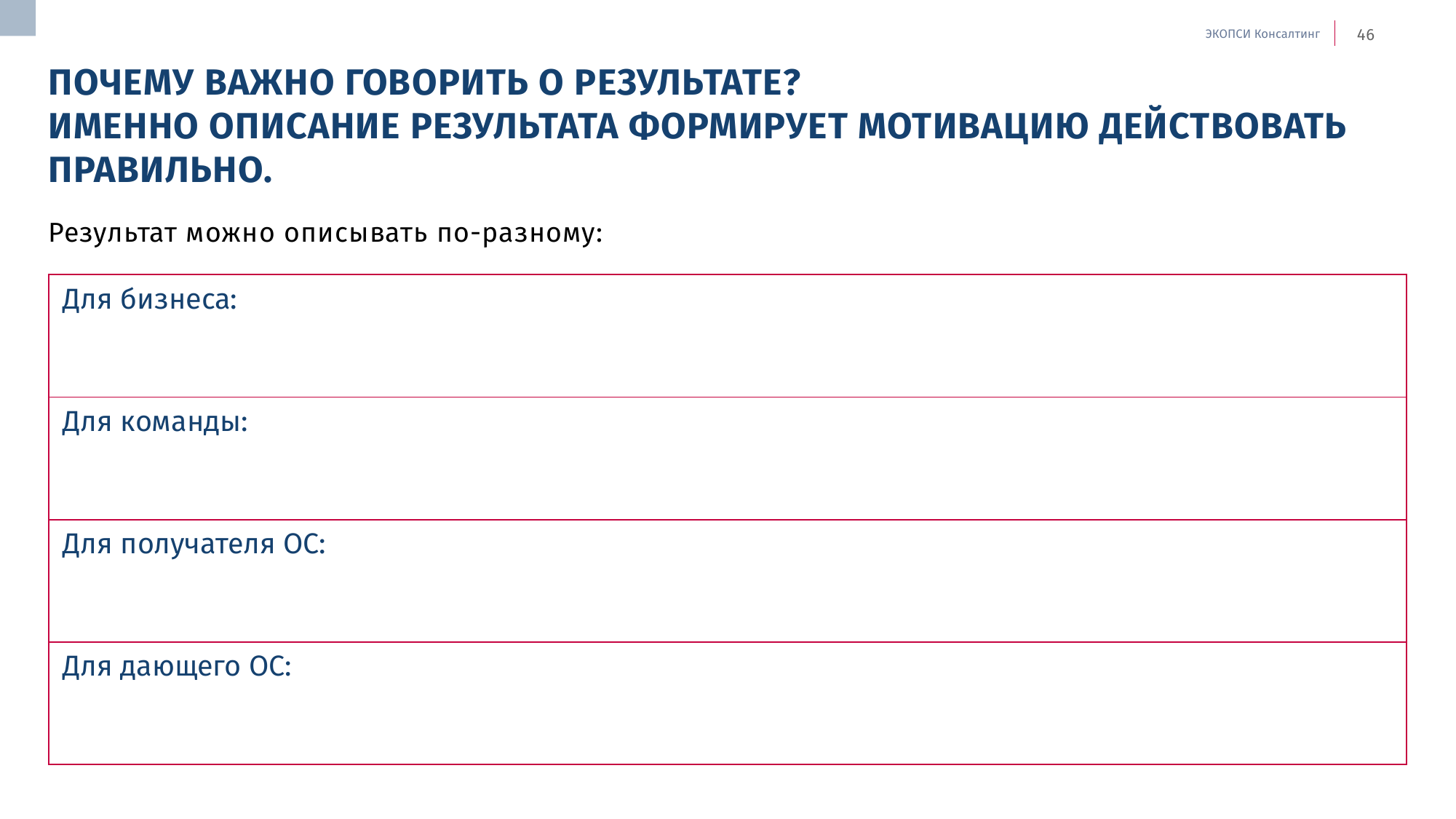

# Почему важно говорить о результате? Именно описание результата формирует мотивацию действовать правильно.
Результат можно описывать по-разному:
| Для бизнеса: |  |
| --- | --- |
| Для команды: |  |
| Для получателя ОС: |  |
| Для дающего ОС: |  |